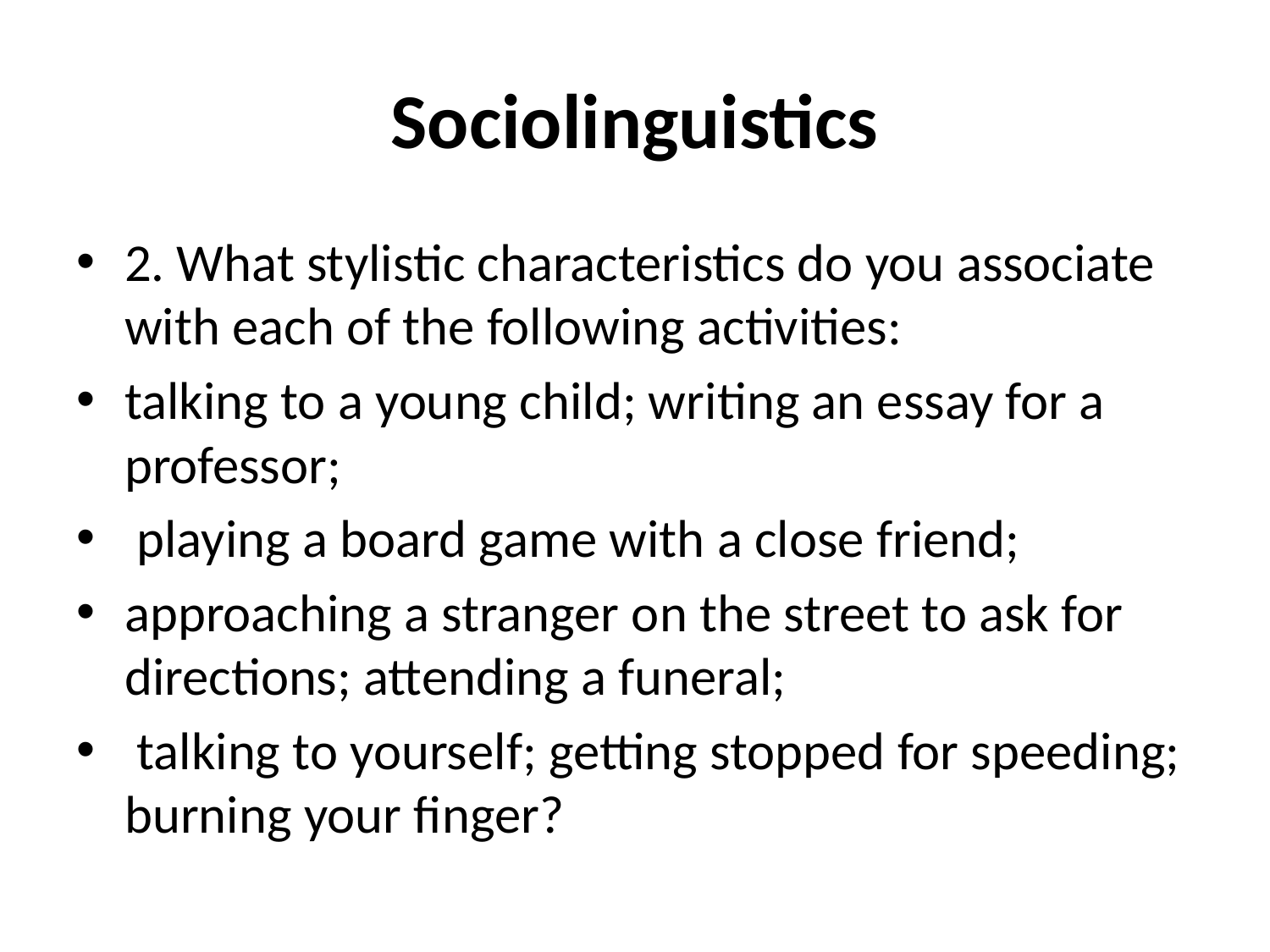

# Sociolinguistics
2. What stylistic characteristics do you associate with each of the following activities:
talking to a young child; writing an essay for a professor;
 playing a board game with a close friend;
approaching a stranger on the street to ask for directions; attending a funeral;
 talking to yourself; getting stopped for speeding; burning your finger?